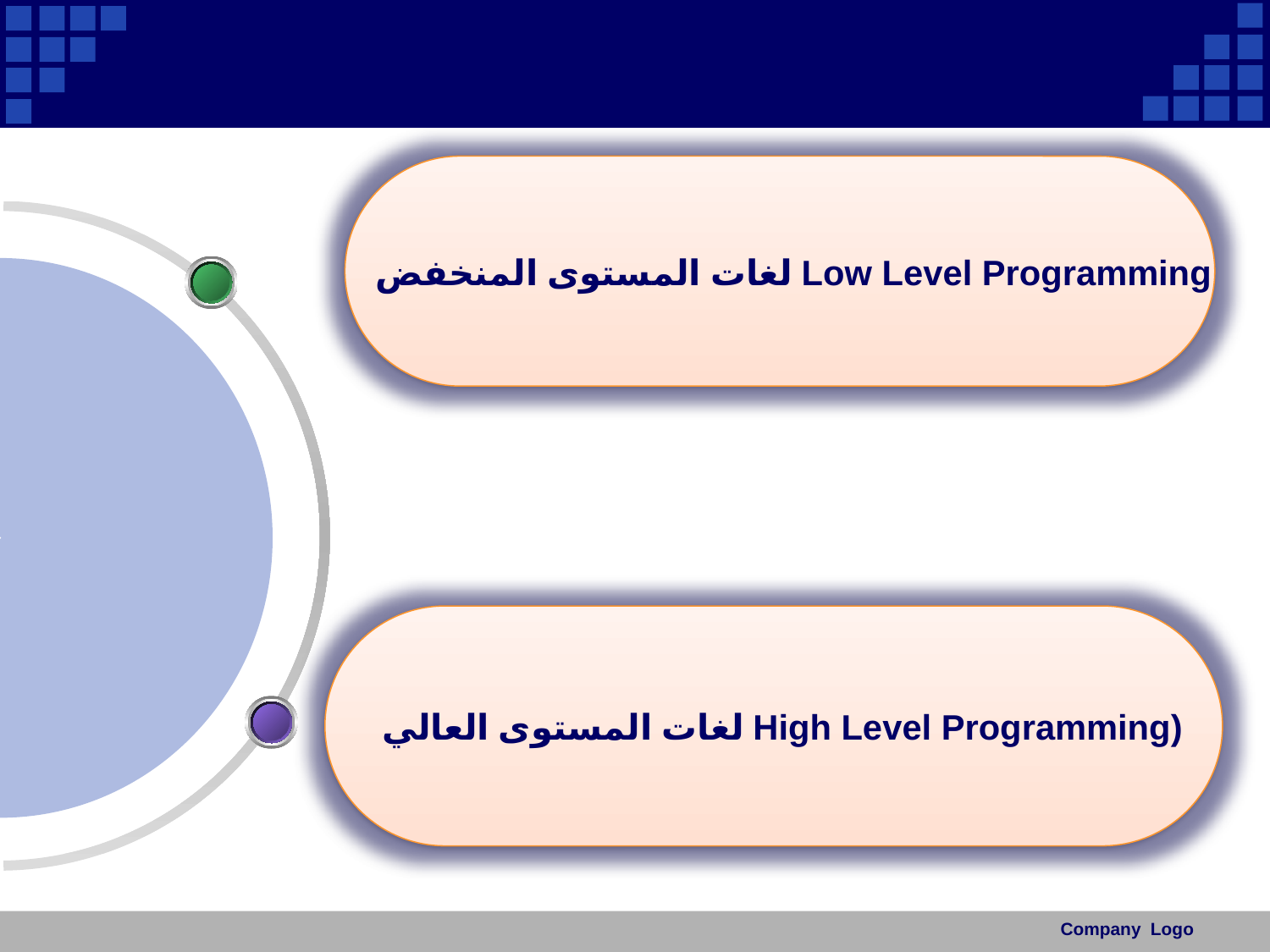

#
   لغات المستوى المنخفض Low Level Programming

 لغات المستوى العالي High Level Programming)

Company  Logo